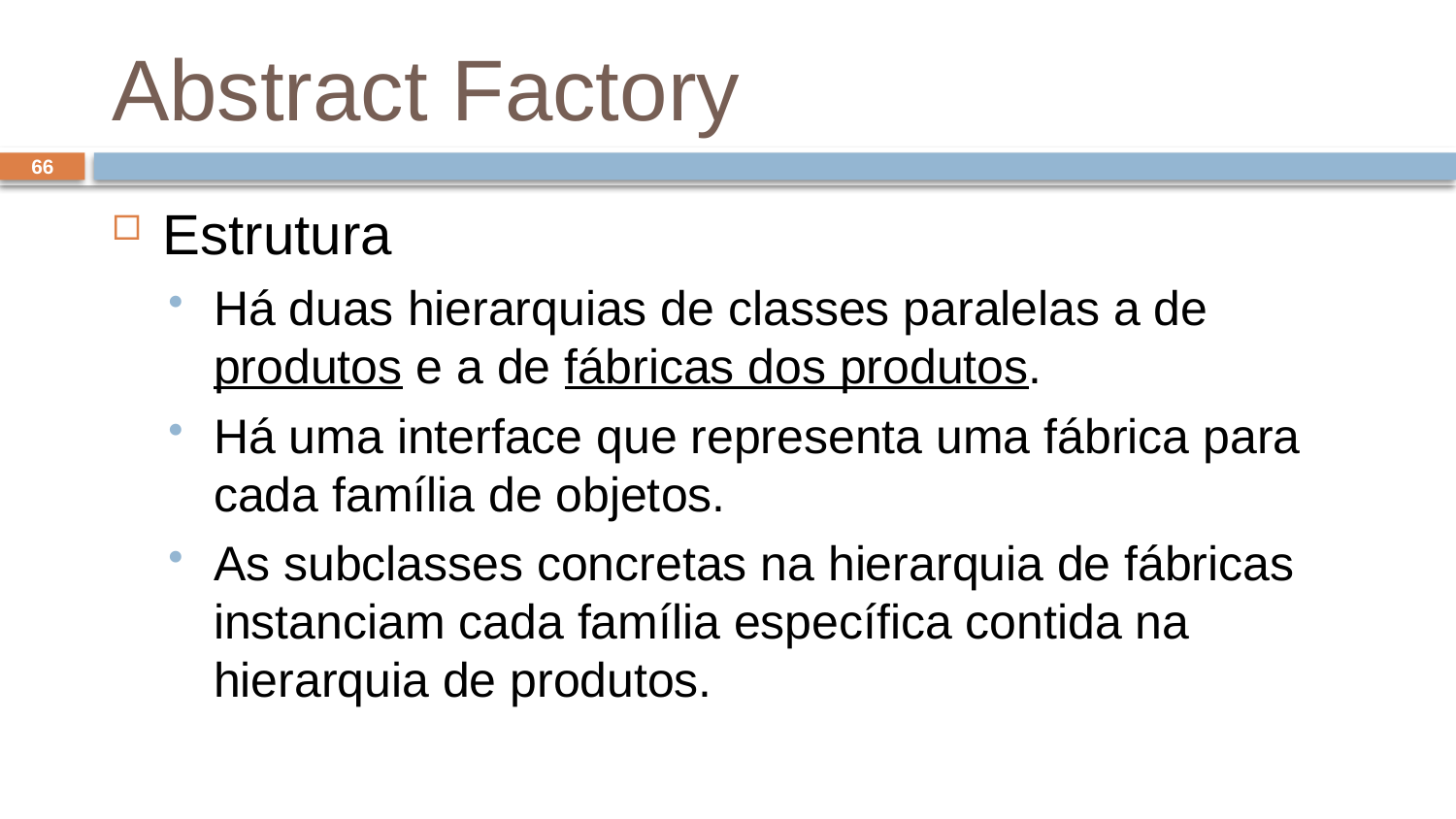

# Abstract Factory
66
Estrutura
Há duas hierarquias de classes paralelas a de produtos e a de fábricas dos produtos.
Há uma interface que representa uma fábrica para cada família de objetos.
As subclasses concretas na hierarquia de fábricas instanciam cada família específica contida na hierarquia de produtos.